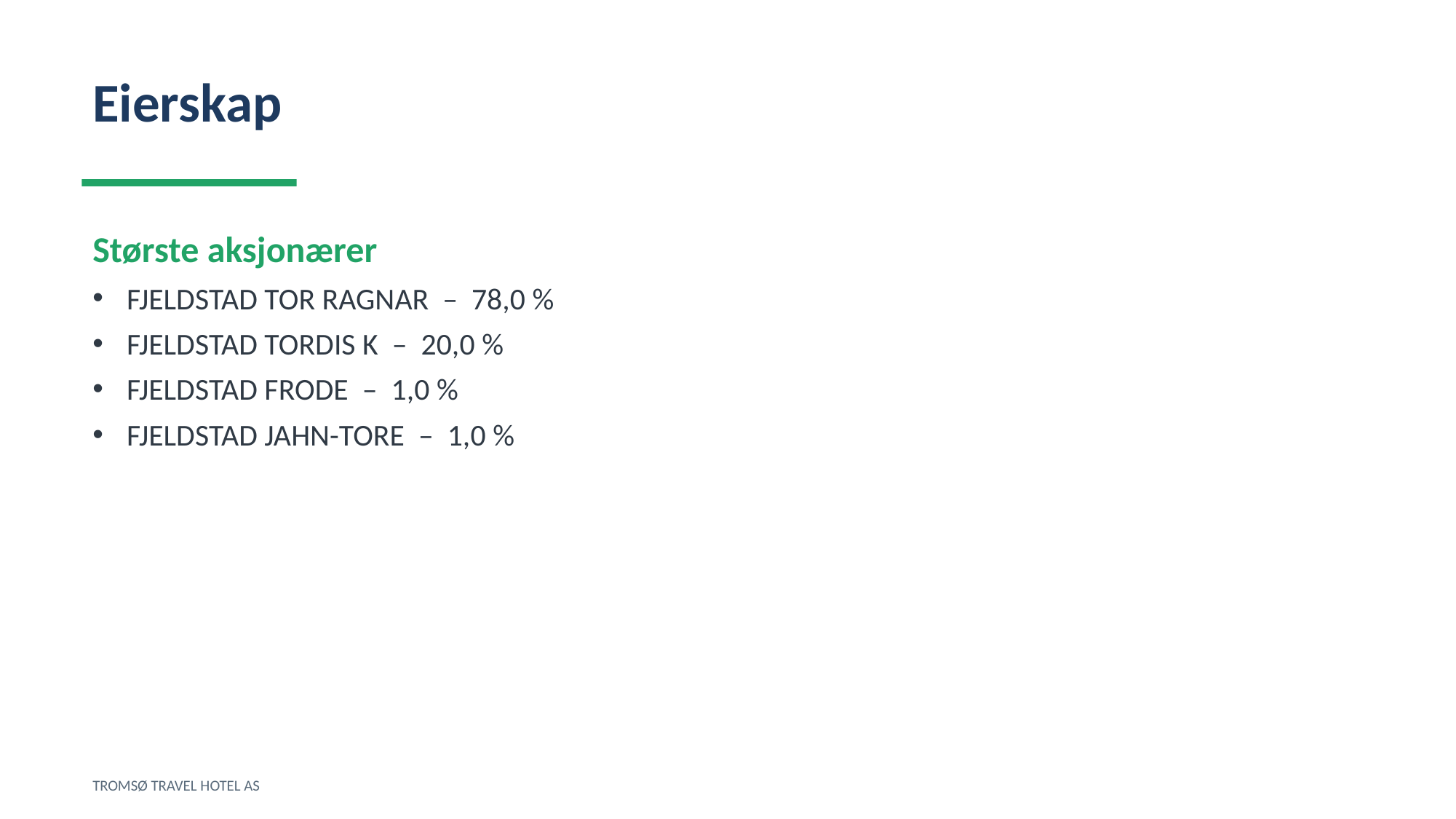

Eierskap

Største aksjonærer
FJELDSTAD TOR RAGNAR  –  78,0 %
FJELDSTAD TORDIS K  –  20,0 %
FJELDSTAD FRODE  –  1,0 %
FJELDSTAD JAHN-TORE  –  1,0 %
TROMSØ TRAVEL HOTEL AS